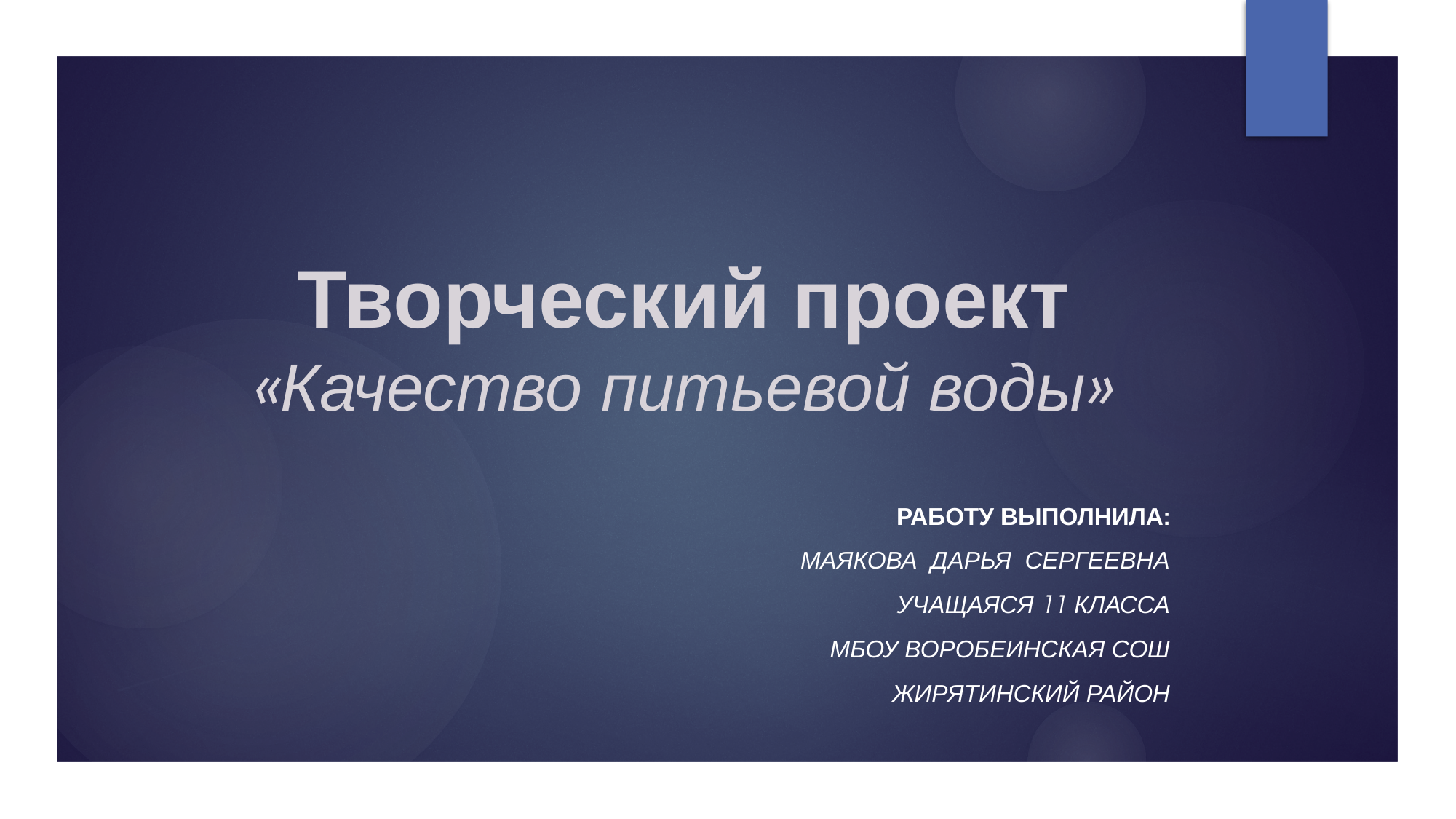

# Творческий проект «Качество питьевой воды»
Работу выполнила:
Маякова  Дарья  Сергеевна
учащаяся 11 класса
МБОУ Воробеинская СОШ
Жирятинский район